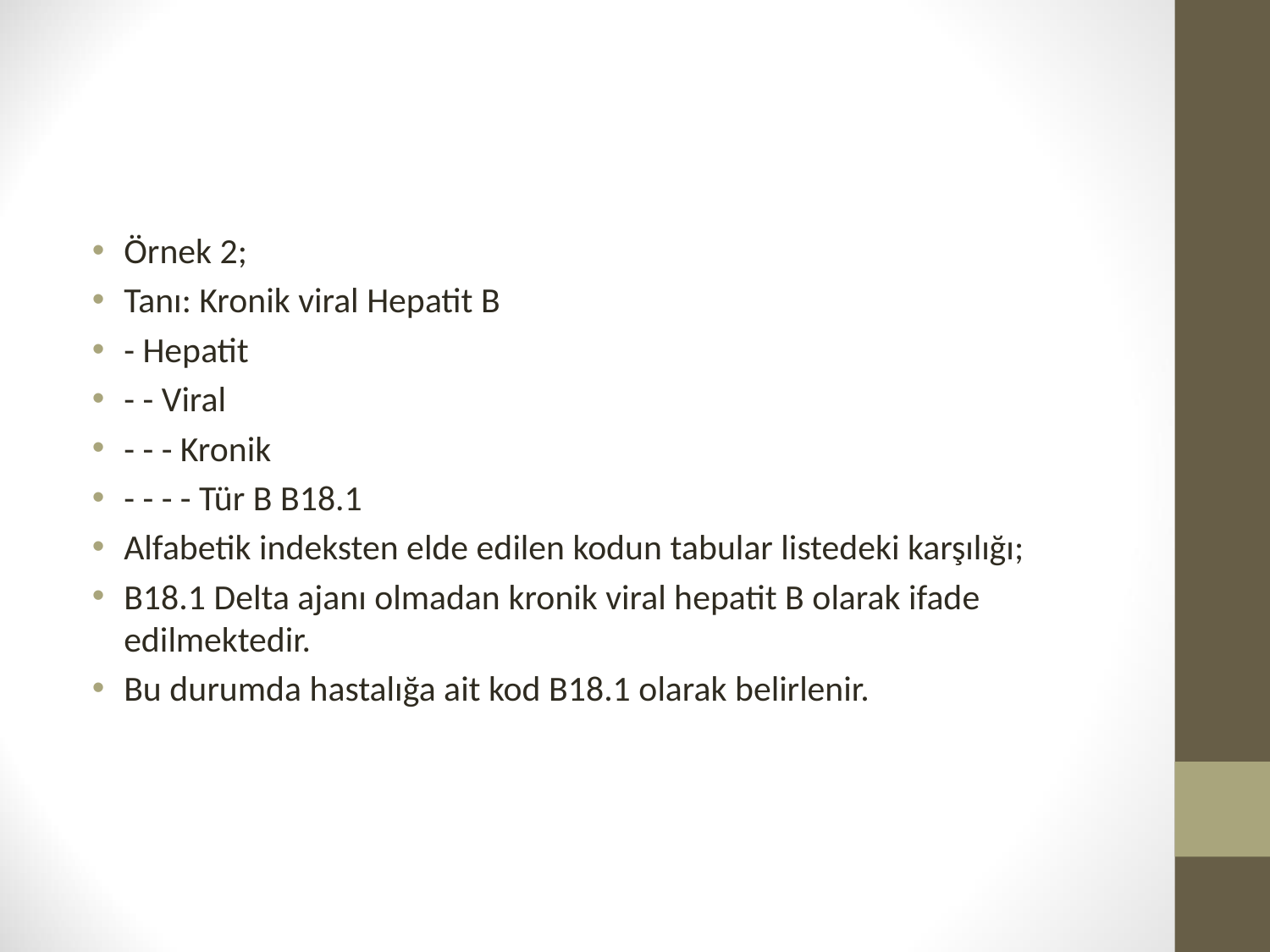

Örnek 2;
Tanı: Kronik viral Hepatit B
- Hepatit
- - Viral
- - - Kronik
- - - - Tür B B18.1
Alfabetik indeksten elde edilen kodun tabular listedeki karşılığı;
B18.1 Delta ajanı olmadan kronik viral hepatit B olarak ifade edilmektedir.
Bu durumda hastalığa ait kod B18.1 olarak belirlenir.